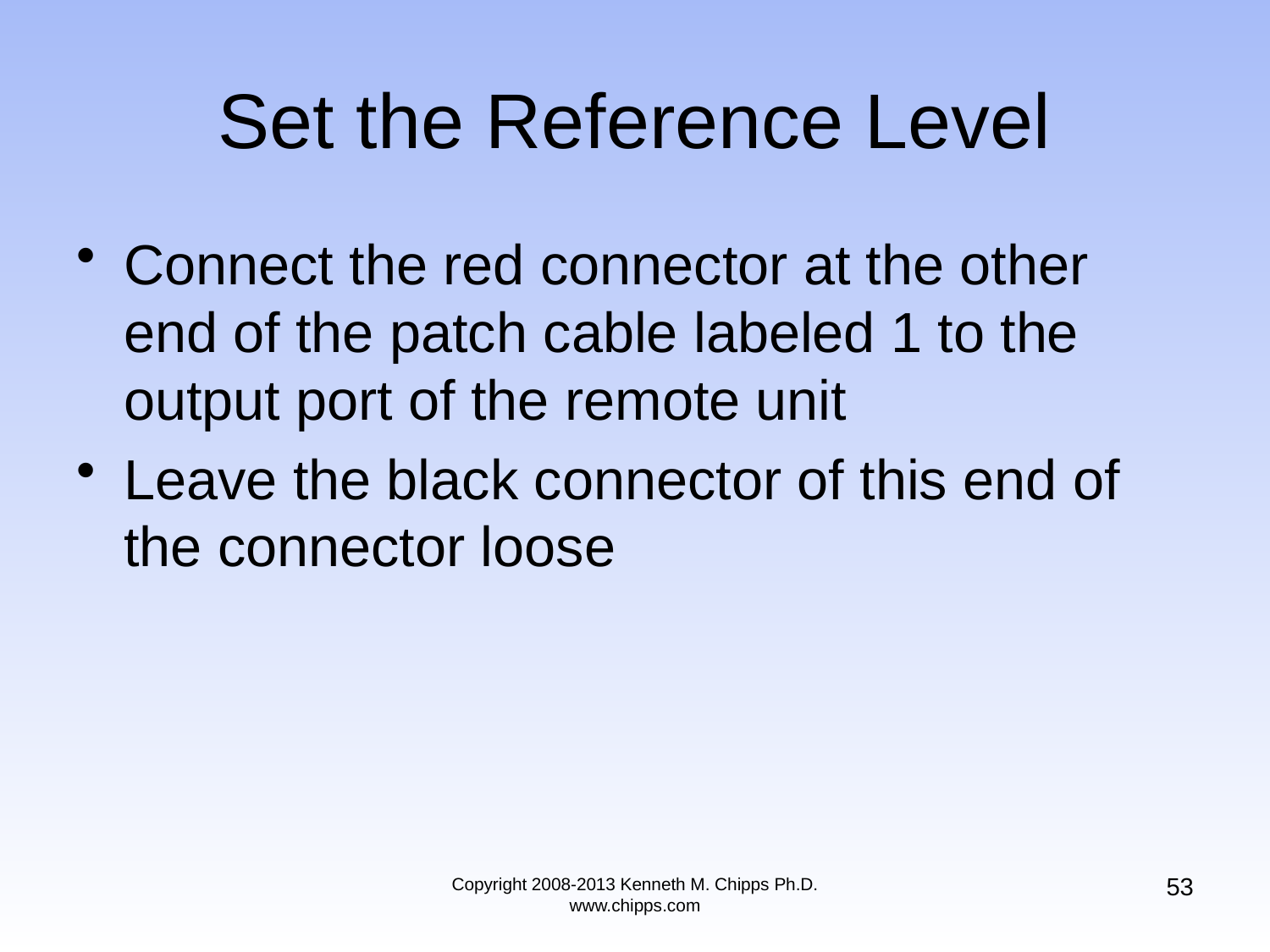

# Set the Reference Level
Connect the red connector at the other end of the patch cable labeled 1 to the output port of the remote unit
Leave the black connector of this end of the connector loose
53
Copyright 2008-2013 Kenneth M. Chipps Ph.D. www.chipps.com